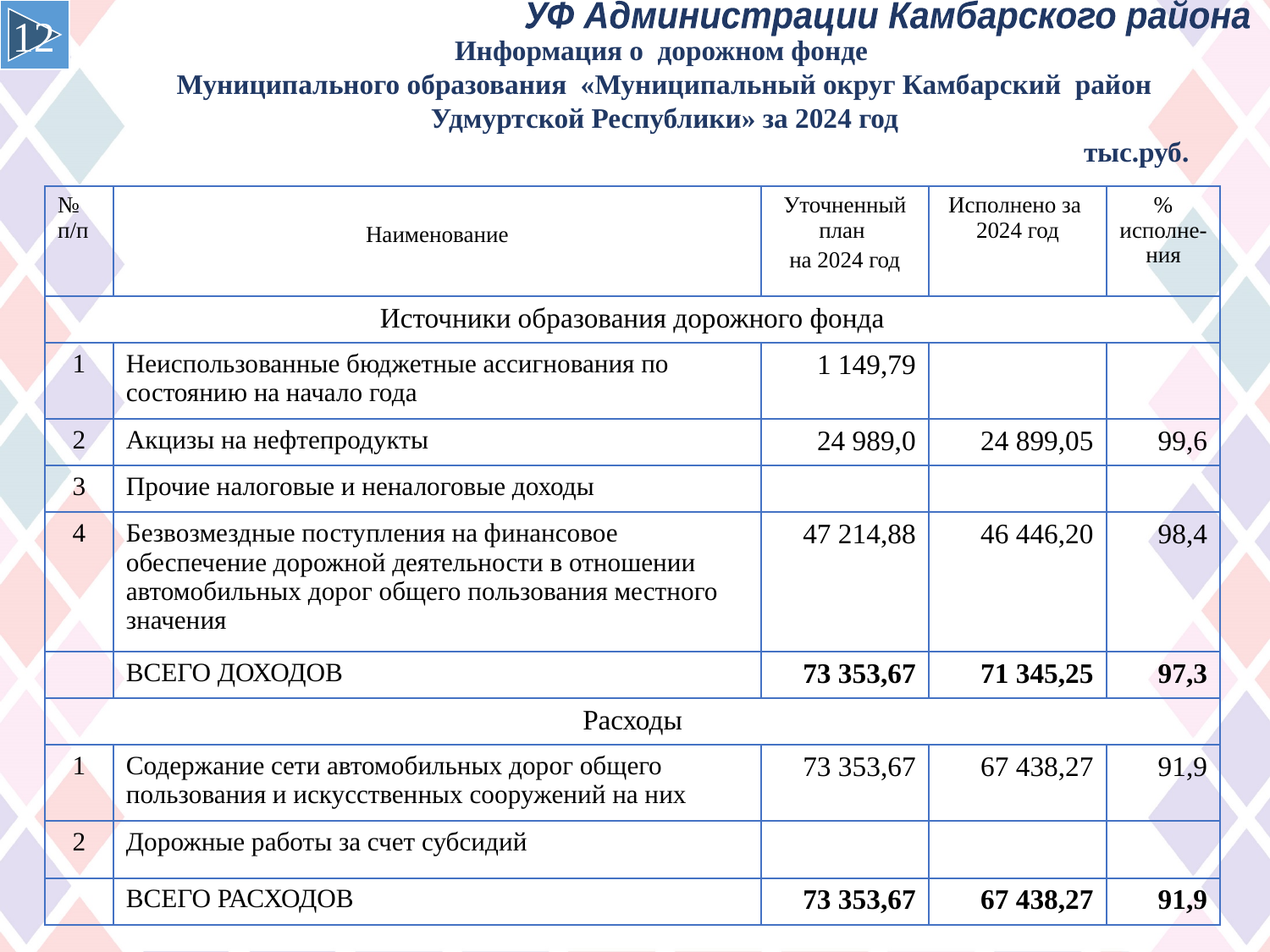

12
УФ Администрации Камбарского района
Информация о  дорожном фонде
Муниципального образования  «Муниципальный округ Камбарский  район Удмуртской Республики» за 2024 год
                                                                                                                                       тыс.руб.
| № п/п | Наименование | Уточненный план на 2024 год | Исполнено за 2024 год | % исполне-ния |
| --- | --- | --- | --- | --- |
| Источники образования дорожного фонда |  |  |  |  |
| 1 | Неиспользованные бюджетные ассигнования по состоянию на начало года | 1 149,79 |  |  |
| 2 | Акцизы на нефтепродукты | 24 989,0 | 24 899,05 | 99,6 |
| 3 | Прочие налоговые и неналоговые доходы |  |  |  |
| 4 | Безвозмездные поступления на финансовое обеспечение дорожной деятельности в отношении автомобильных дорог общего пользования местного значения | 47 214,88 | 46 446,20 | 98,4 |
|  | ВСЕГО ДОХОДОВ | 73 353,67 | 71 345,25 | 97,3 |
| Расходы |  |  |  |  |
| 1 | Содержание сети автомобильных дорог общего пользования и искусственных сооружений на них | 73 353,67 | 67 438,27 | 91,9 |
| 2 | Дорожные работы за счет субсидий |  |  |  |
|  | ВСЕГО РАСХОДОВ | 73 353,67 | 67 438,27 | 91,9 |